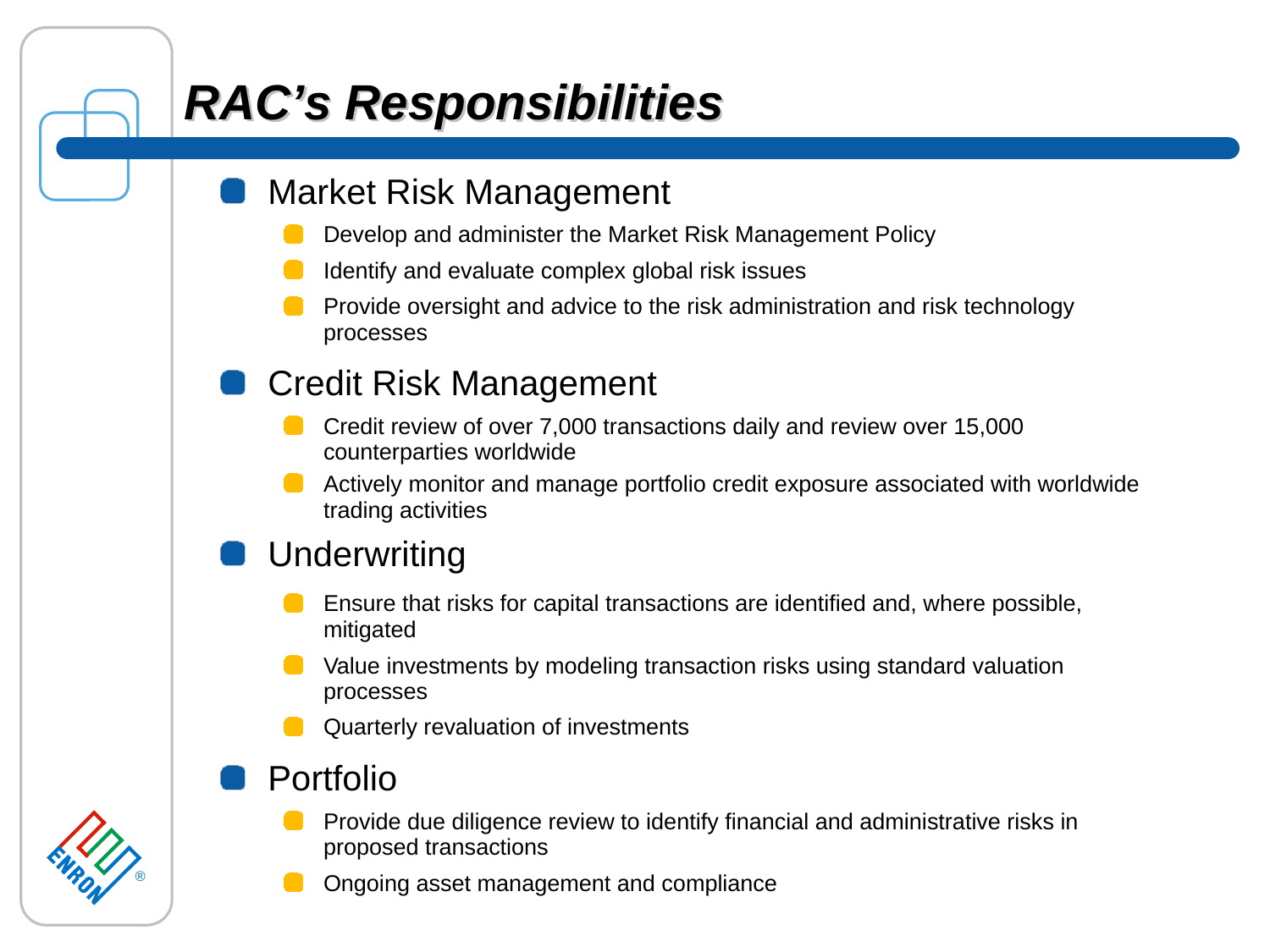

# RAC’s Responsibilities
Market Risk Management
Develop and administer the Market Risk Management Policy
Identify and evaluate complex global risk issues
Provide oversight and advice to the risk administration and risk technology processes
Credit Risk Management
Credit review of over 7,000 transactions daily and review over 15,000 counterparties worldwide
Actively monitor and manage portfolio credit exposure associated with worldwide trading activities
Underwriting
Ensure that risks for capital transactions are identified and, where possible, mitigated
Value investments by modeling transaction risks using standard valuation processes
Quarterly revaluation of investments
Portfolio
Provide due diligence review to identify financial and administrative risks in proposed transactions
Ongoing asset management and compliance